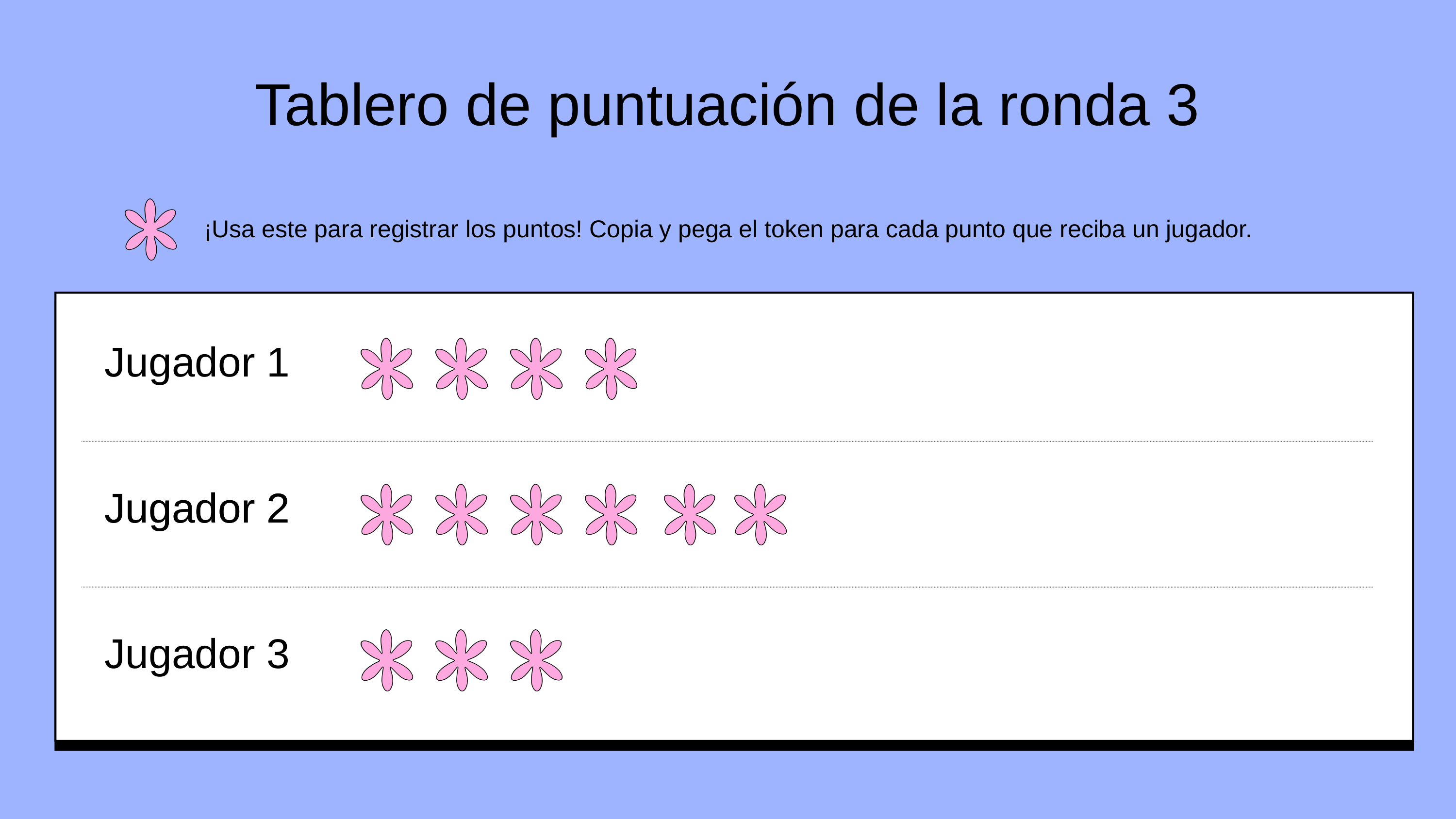

Tablero de puntuación de la ronda 3

¡Usa este para registrar los puntos! Copia y pega el token para cada punto que reciba un jugador.

Jugador 1

Jugador 2
Jugador 2

Jugador 3